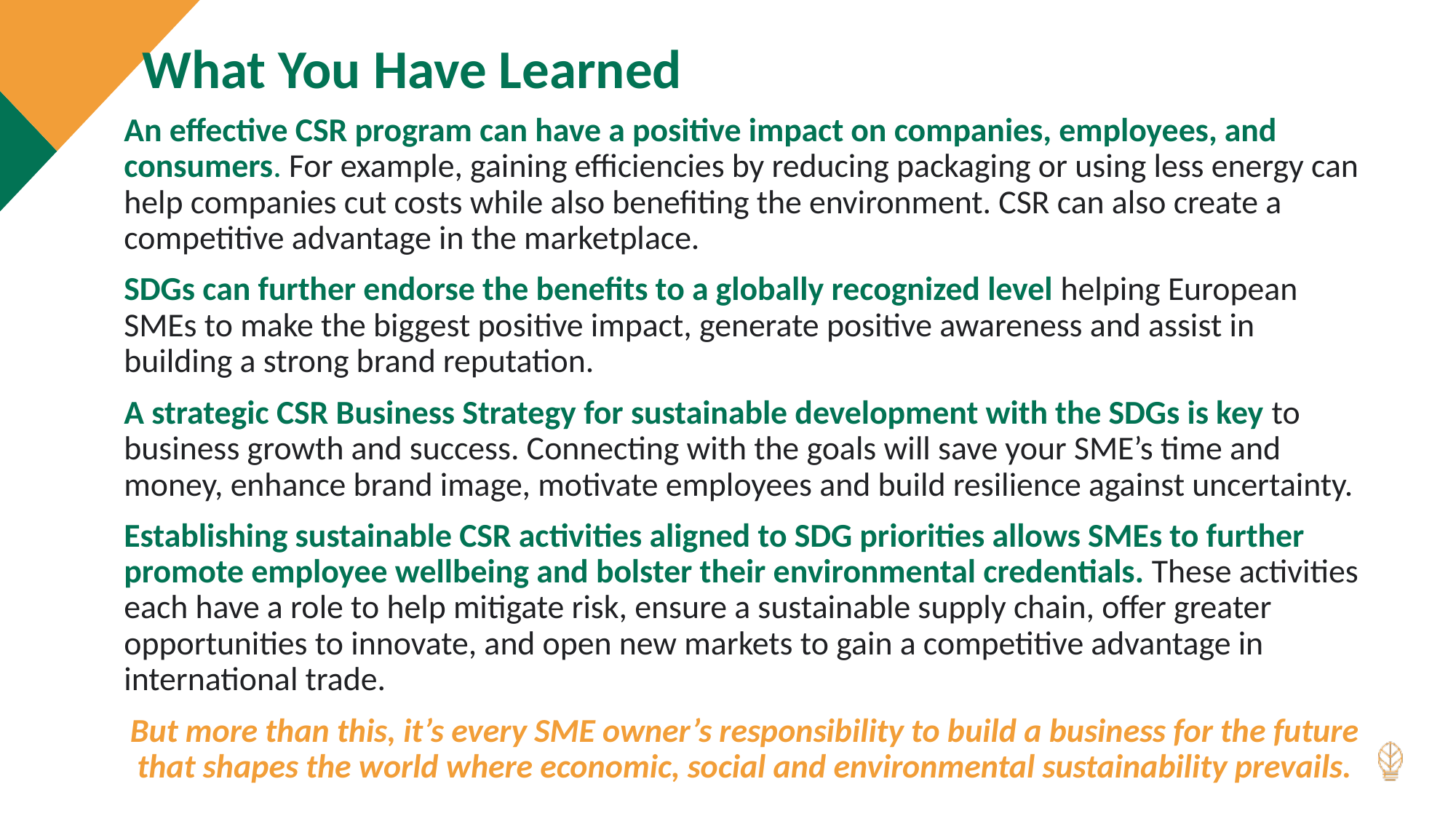

What You Have Learned
An effective CSR program can have a positive impact on companies, employees, and consumers. For example, gaining efficiencies by reducing packaging or using less energy can help companies cut costs while also benefiting the environment. CSR can also create a competitive advantage in the marketplace.
SDGs can further endorse the benefits to a globally recognized level helping European SMEs to make the biggest positive impact, generate positive awareness and assist in building a strong brand reputation.
A strategic CSR Business Strategy for sustainable development with the SDGs is key to business growth and success. Connecting with the goals will save your SME’s time and money, enhance brand image, motivate employees and build resilience against uncertainty.
Establishing sustainable CSR activities aligned to SDG priorities allows SMEs to further promote employee wellbeing and bolster their environmental credentials. These activities each have a role to help mitigate risk, ensure a sustainable supply chain, offer greater opportunities to innovate, and open new markets to gain a competitive advantage in international trade.
But more than this, it’s every SME owner’s responsibility to build a business for the future that shapes the world where economic, social and environmental sustainability prevails.